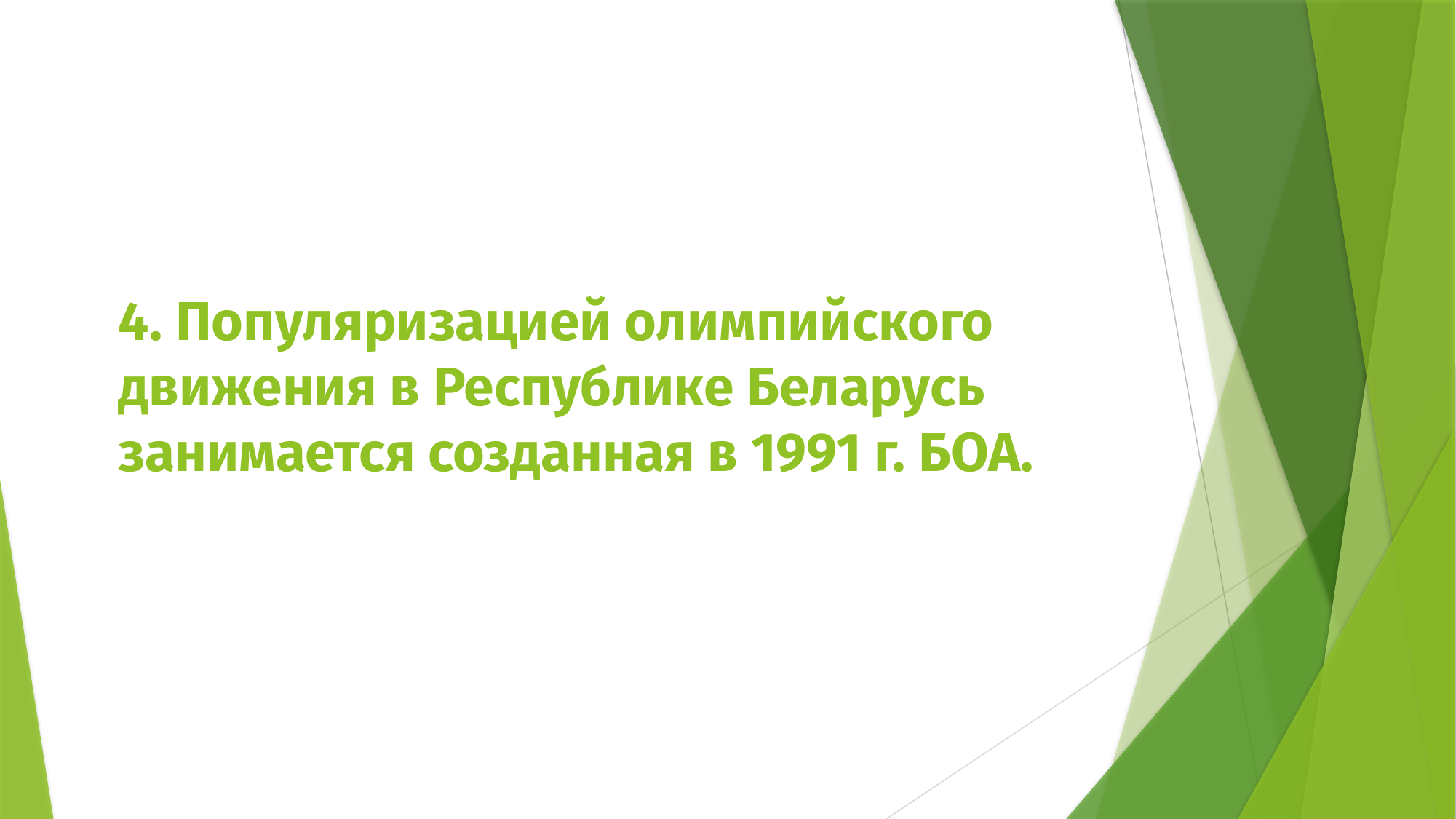

# 4. Популяризацией олимпийского движения в Республике Беларусь занимается созданная в 1991 г. БОА.